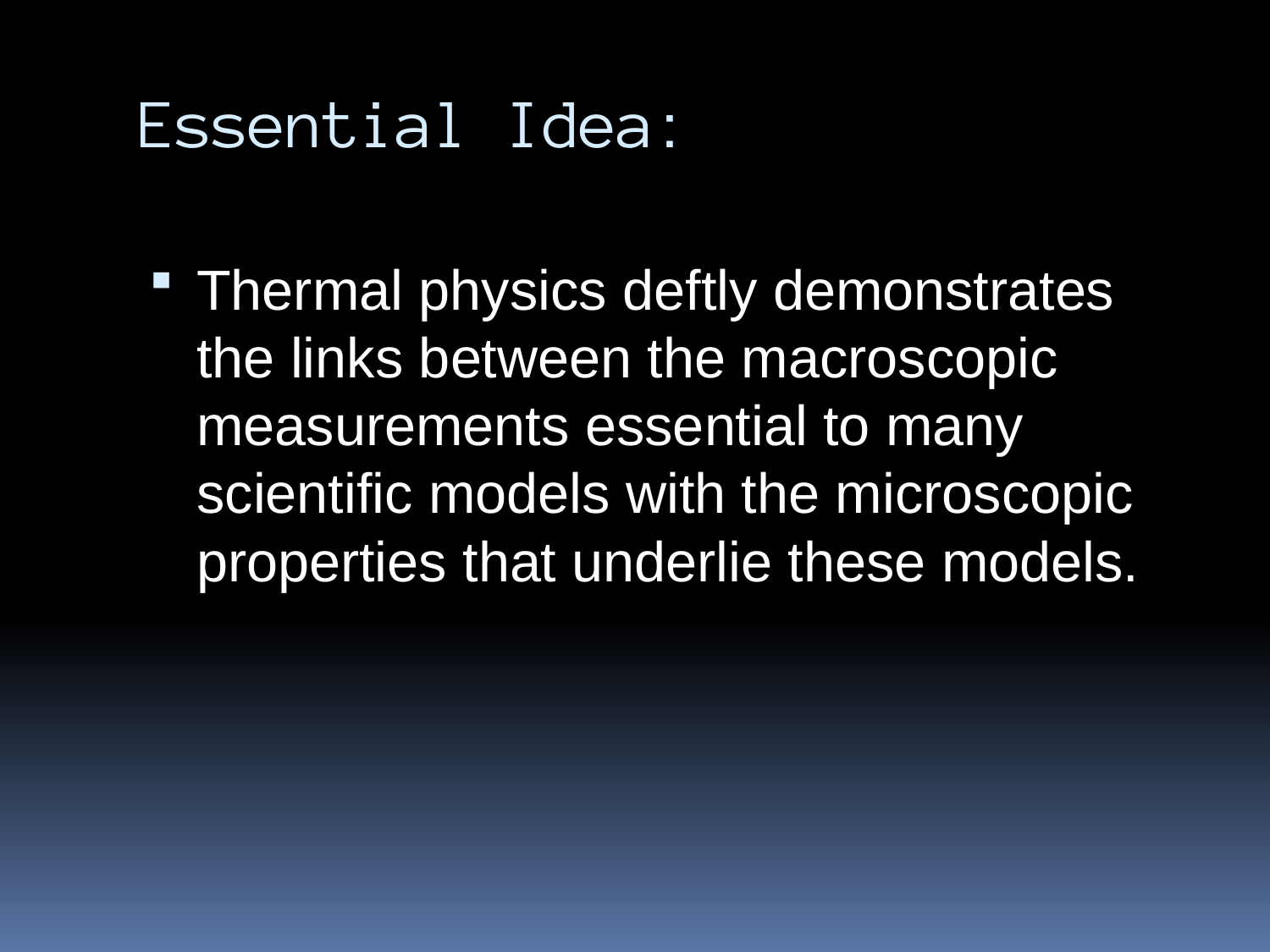

# Essential Idea:
Thermal physics deftly demonstrates the links between the macroscopic measurements essential to many scientific models with the microscopic properties that underlie these models.